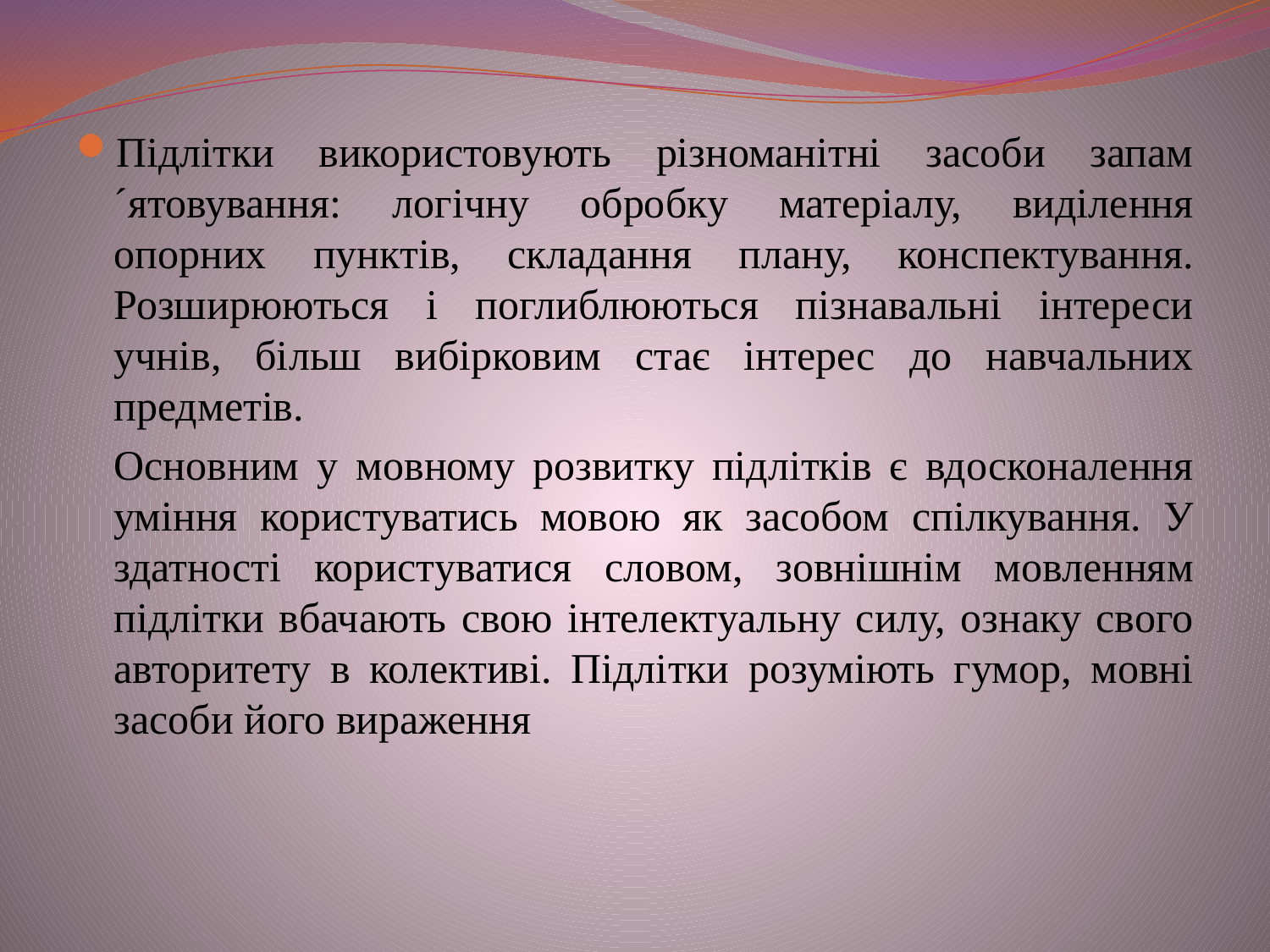

#
Підлітки використовують різноманітні засоби запам´ятовування: логічну обробку матеріалу, виділення опорних пунктів, складання плану, конспектування.
Розширюються і поглиблюються пізнавальні інтереси учнів, більш вибірковим стає інтерес до навчальних предметів.
	Основним у мовному розвитку підлітків є вдосконалення уміння користуватись мовою як засобом спілкування. У здатності користуватися словом, зовнішнім мовленням підлітки вбачають свою інтелектуальну силу, ознаку свого авторитету в колективі. Підлітки розуміють гумор, мовні засоби його вираження